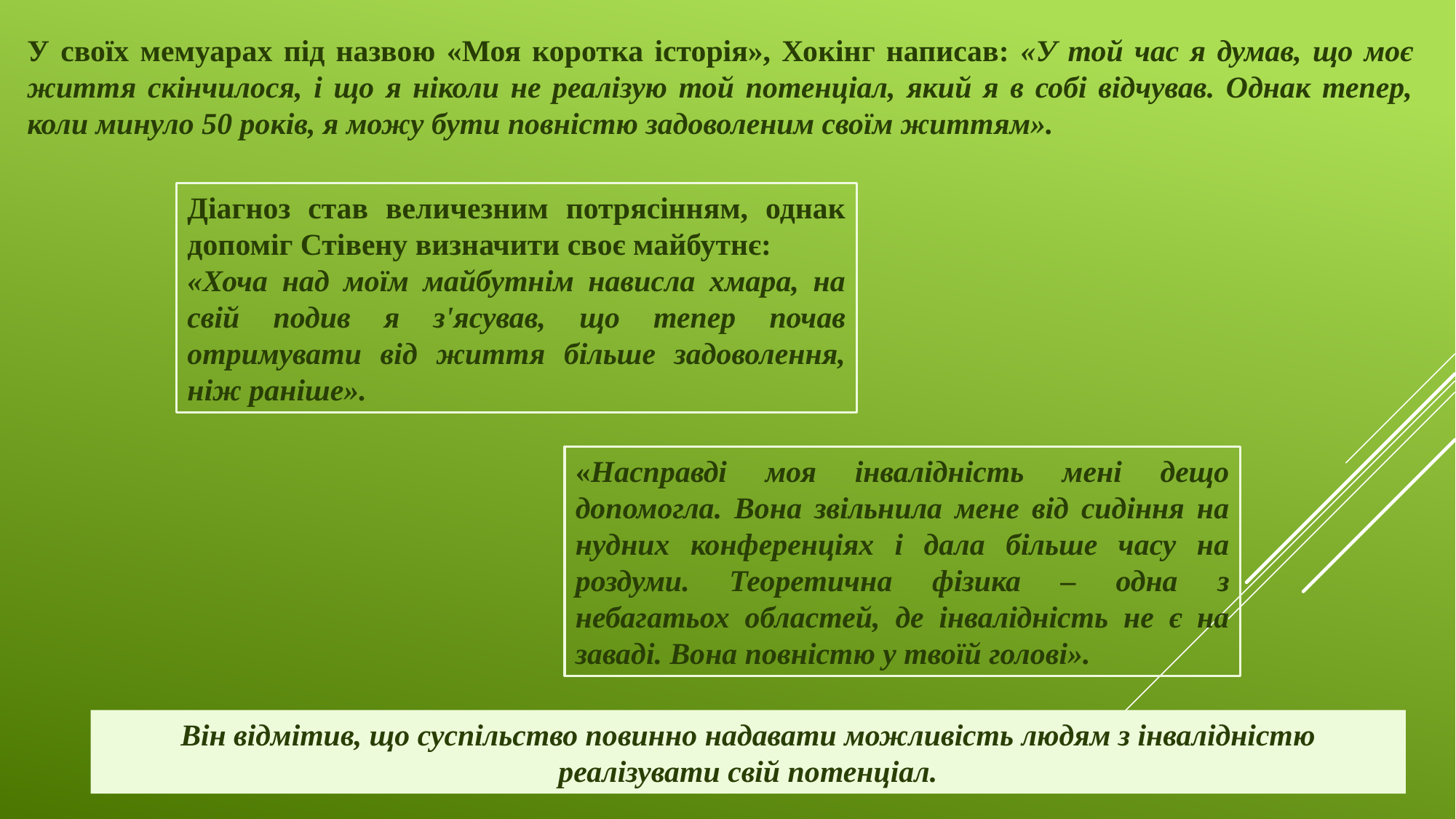

У своїх мемуарах під назвою «Моя коротка історія», Хокінг написав: «У той час я думав, що моє життя скінчилося, і що я ніколи не реалізую той потенціал, який я в собі відчував. Однак тепер, коли минуло 50 років, я можу бути повністю задоволеним своїм життям».
Діагноз став величезним потрясінням, однак допоміг Стівену визначити своє майбутнє:
«Хоча над моїм майбутнім нависла хмара, на свій подив я з'ясував, що тепер почав отримувати від життя більше задоволення, ніж раніше».
«Насправді моя інвалідність мені дещо допомогла. Вона звільнила мене від сидіння на нудних конференціях і дала більше часу на роздуми. Теоретична фізика – одна з небагатьох областей, де інвалідність не є на заваді. Вона повністю у твоїй голові».
Він відмітив, що суспільство повинно надавати можливість людям з інвалідністю реалізувати свій потенціал.